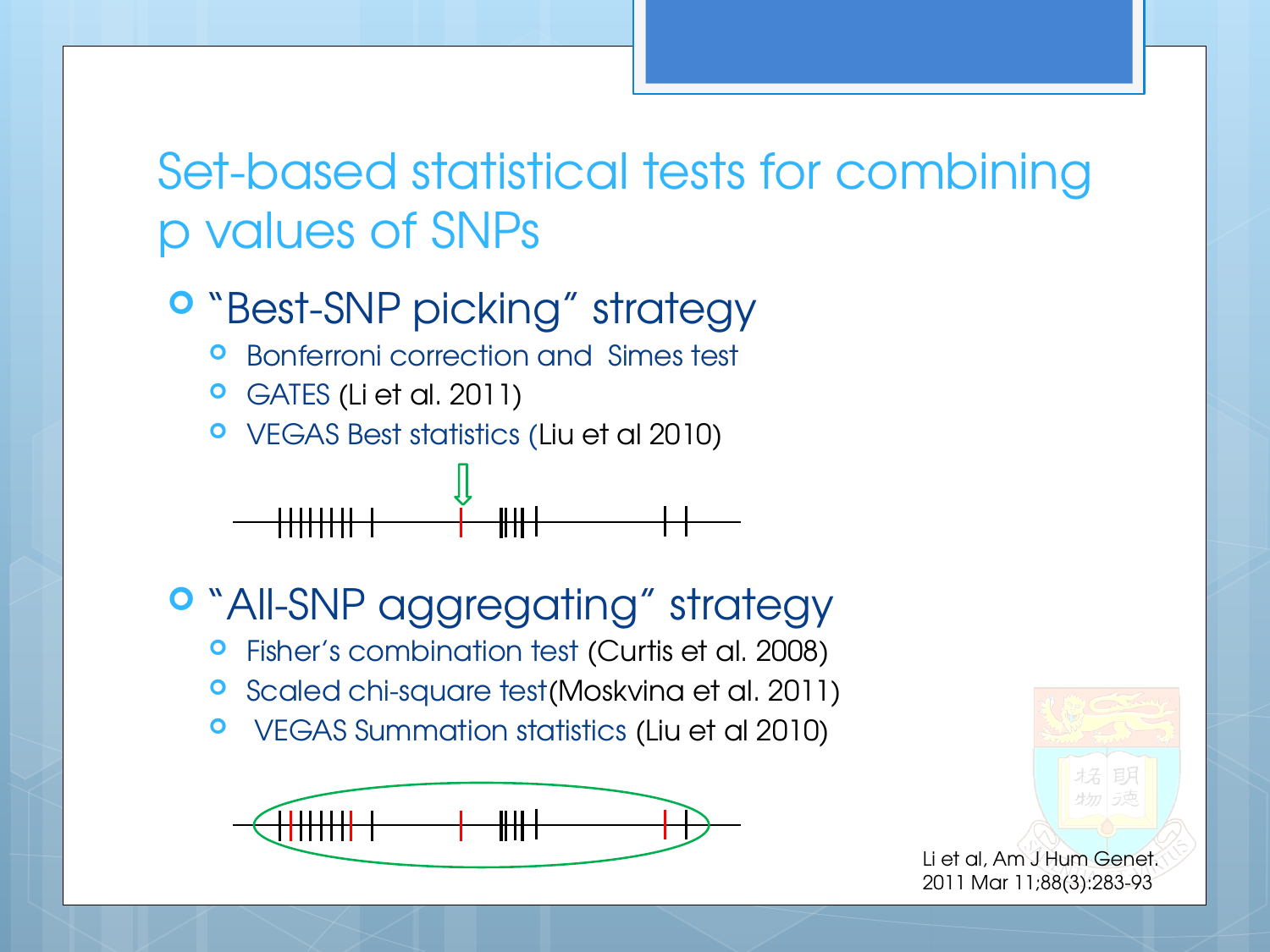

# Set-based statistical tests for combining p values of SNPs
“Best-SNP picking” strategy
Bonferroni correction and  Simes test
GATES (Li et al. 2011)
VEGAS Best statistics (Liu et al 2010)

“All-SNP aggregating” strategy
Fisher’s combination test (Curtis et al. 2008)
Scaled chi-square test(Moskvina et al. 2011)
 VEGAS Summation statistics (Liu et al 2010)

Li et al, Am J Hum Genet. 2011 Mar 11;88(3):283-93